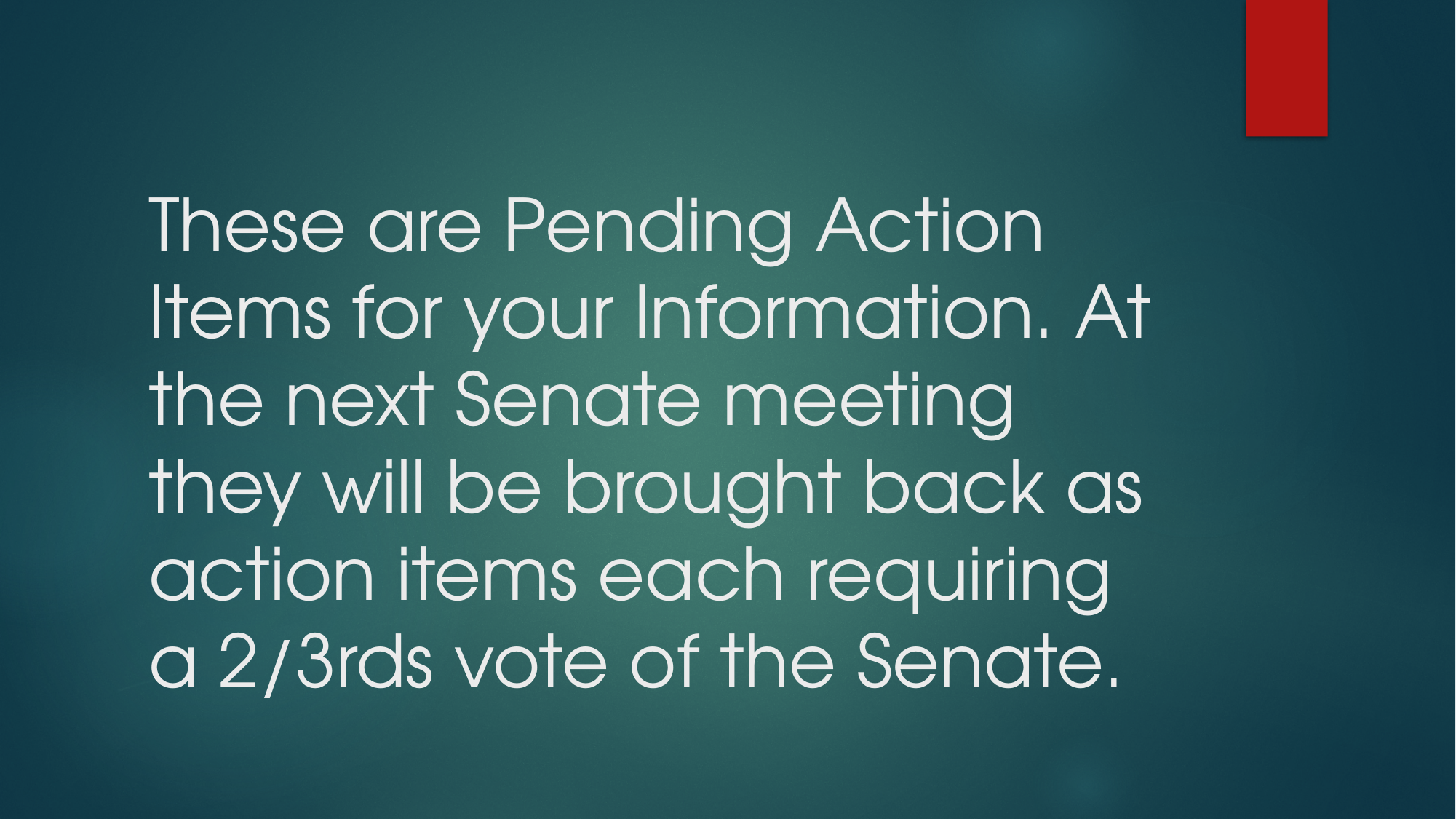

# These are Pending Action Items for your Information. At the next Senate meeting they will be brought back as action items each requiring a 2/3rds vote of the Senate.